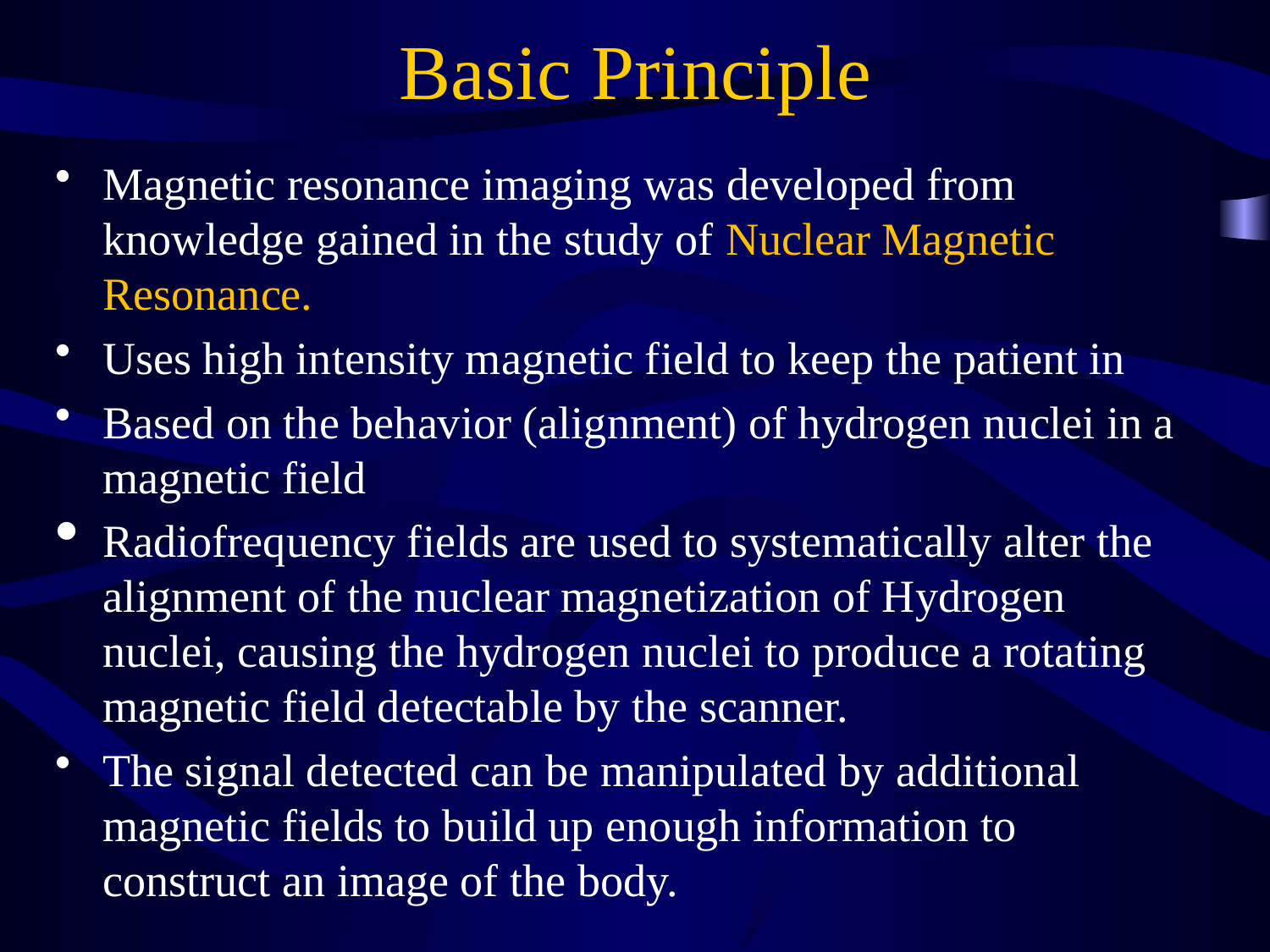

# Basic Principle
Magnetic resonance imaging was developed from knowledge gained in the study of Nuclear Magnetic Resonance.
Uses high intensity magnetic field to keep the patient in
Based on the behavior (alignment) of hydrogen nuclei in a magnetic field
Radiofrequency fields are used to systematically alter the alignment of the nuclear magnetization of Hydrogen nuclei, causing the hydrogen nuclei to produce a rotating magnetic field detectable by the scanner.
The signal detected can be manipulated by additional magnetic fields to build up enough information to construct an image of the body.